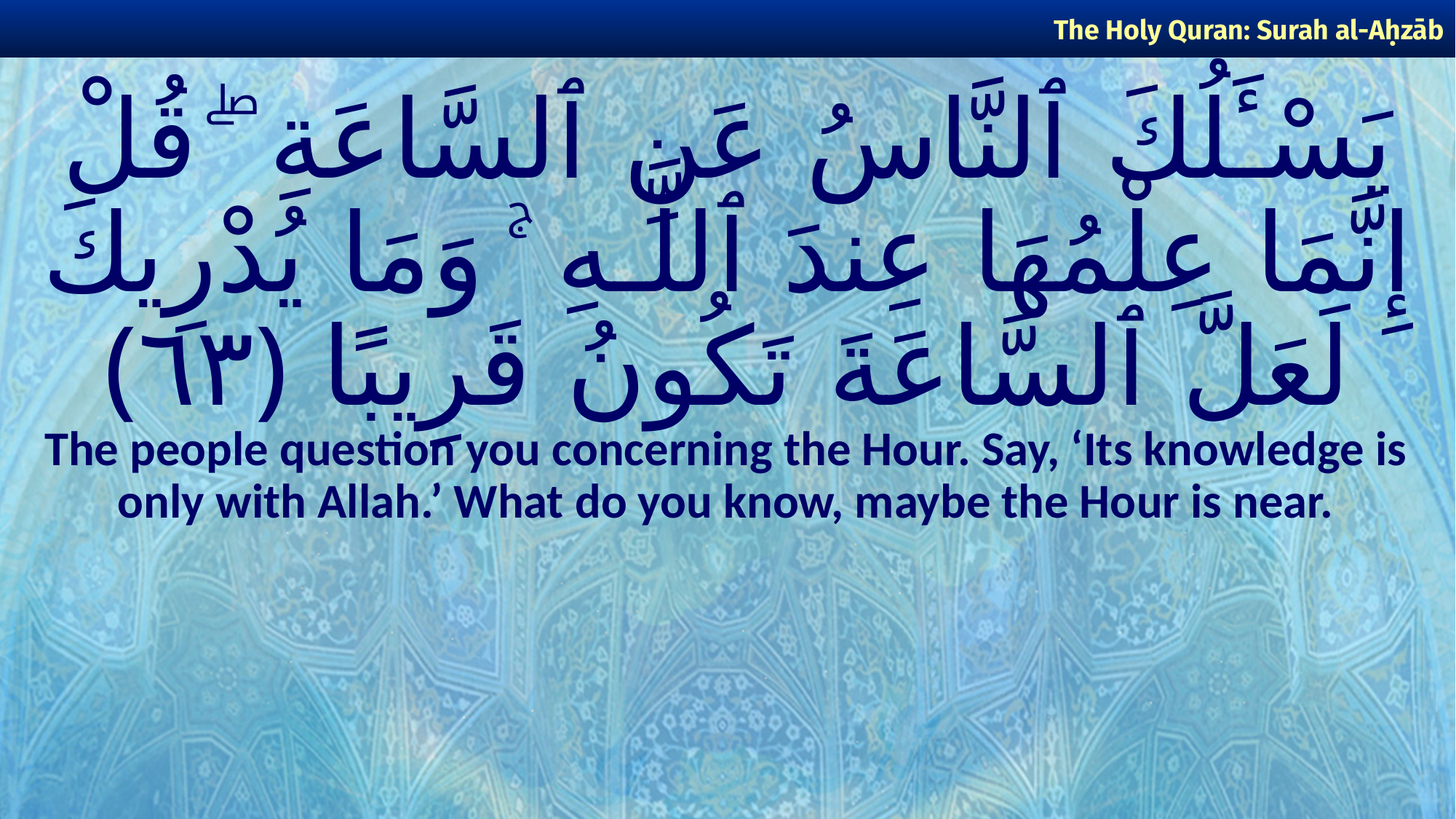

The Holy Quran: Surah al-Aḥzāb
# يَسْـَٔلُكَ ٱلنَّاسُ عَنِ ٱلسَّاعَةِ ۖ قُلْ إِنَّمَا عِلْمُهَا عِندَ ٱللَّـهِ ۚ وَمَا يُدْرِيكَ لَعَلَّ ٱلسَّاعَةَ تَكُونُ قَرِيبًا ﴿٦٣﴾
The people question you concerning the Hour. Say, ‘Its knowledge is only with Allah.’ What do you know, maybe the Hour is near.